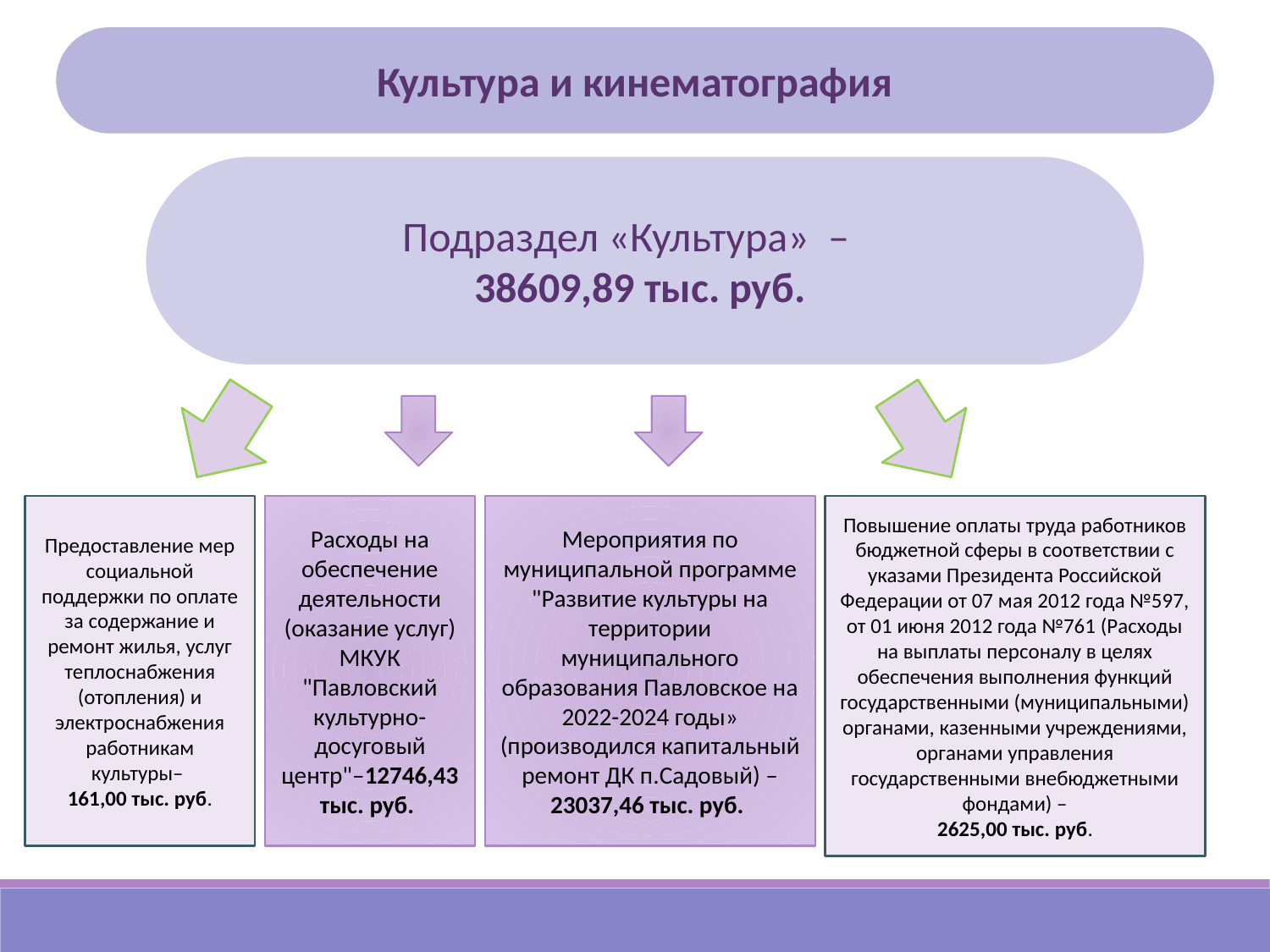

Культура и кинематография
Подраздел «Культура»  –
38609,89 тыс. руб.

Предоставление мер социальной поддержки по оплате за содержание и ремонт жилья, услуг теплоснабжения (отопления) и электроснабжения работникам культуры–
161,00 тыс. руб.
Расходы на обеспечение деятельности (оказание услуг) МКУК "Павловский культурно-досуговый центр"–12746,43 тыс. руб.
Мероприятия по муниципальной программе "Развитие культуры на территории муниципального образования Павловское на 2022-2024 годы» (производился капитальный ремонт ДК п.Садовый) – 23037,46 тыс. руб.
Повышение оплаты труда работников бюджетной сферы в соответствии с указами Президента Российской Федерации от 07 мая 2012 года №597, от 01 июня 2012 года №761 (Расходы на выплаты персоналу в целях обеспечения выполнения функций государственными (муниципальными) органами, казенными учреждениями, органами управления государственными внебюджетными фондами) –
2625,00 тыс. руб.